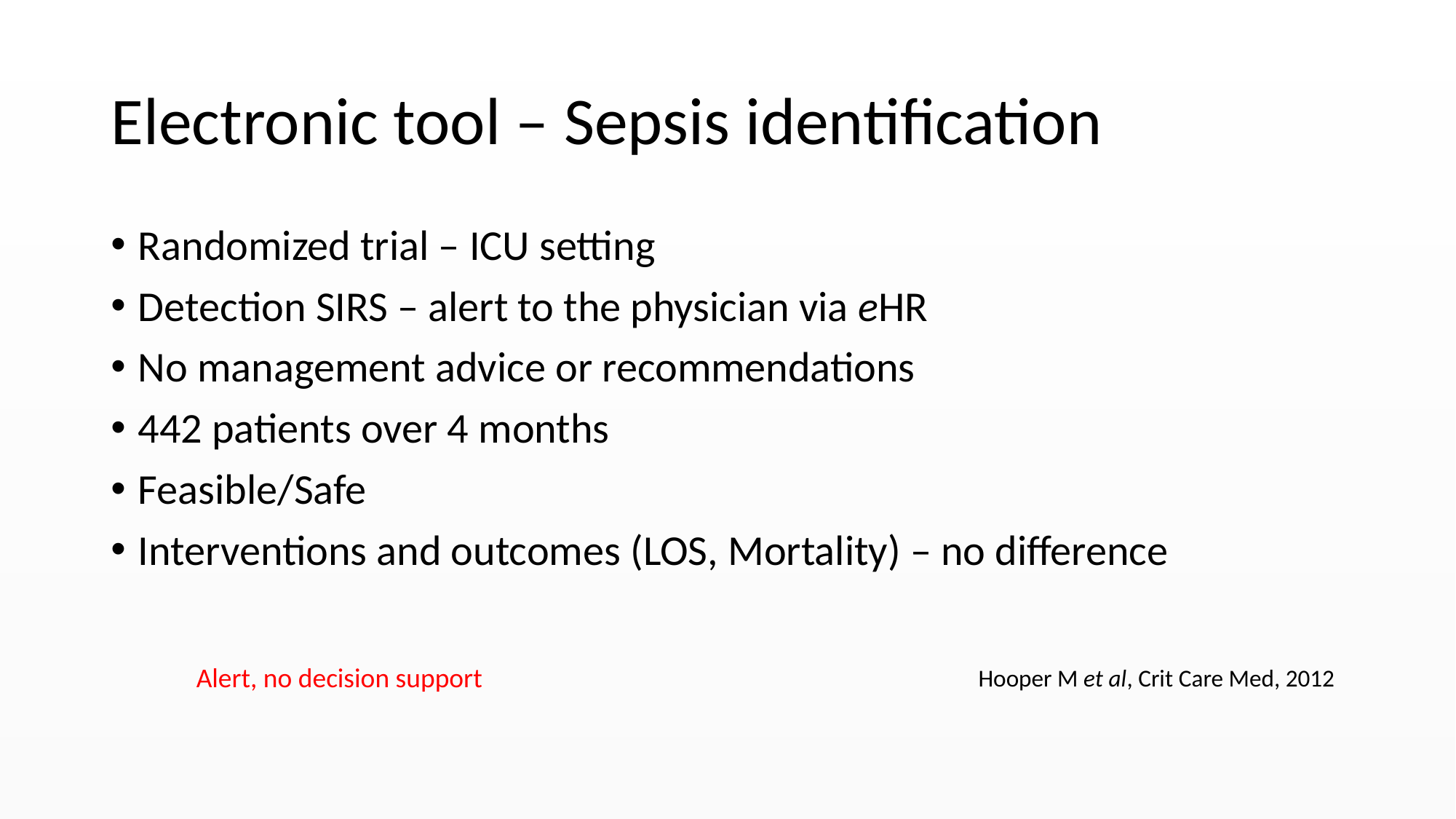

# Electronic tool – Sepsis identification
Randomized trial – ICU setting
Detection SIRS – alert to the physician via eHR
No management advice or recommendations
442 patients over 4 months
Feasible/Safe
Interventions and outcomes (LOS, Mortality) – no difference

Hooper M et al, Crit Care Med, 2012

Alert, no decision support